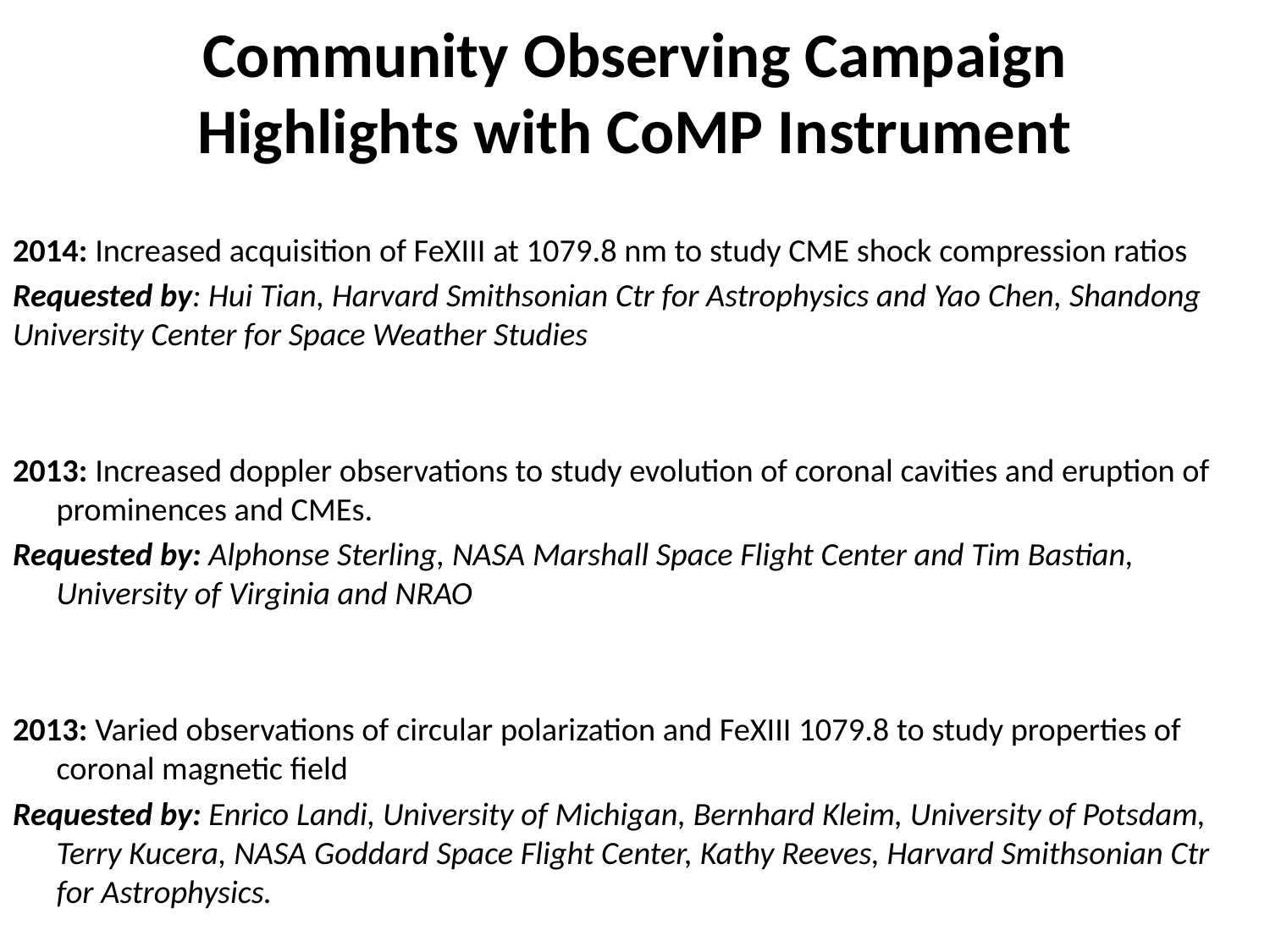

# Community Observing Campaign Highlights with CoMP Instrument

2014: Increased acquisition of FeXIII at 1079.8 nm to study CME shock compression ratios
Requested by: Hui Tian, Harvard Smithsonian Ctr for Astrophysics and Yao Chen, Shandong University Center for Space Weather Studies

2013: Increased doppler observations to study evolution of coronal cavities and eruption of prominences and CMEs.
Requested by: Alphonse Sterling, NASA Marshall Space Flight Center and Tim Bastian, University of Virginia and NRAO

2013: Varied observations of circular polarization and FeXIII 1079.8 to study properties of coronal magnetic field
Requested by: Enrico Landi, University of Michigan, Bernhard Kleim, University of Potsdam, Terry Kucera, NASA Goddard Space Flight Center, Kathy Reeves, Harvard Smithsonian Ctr for Astrophysics.